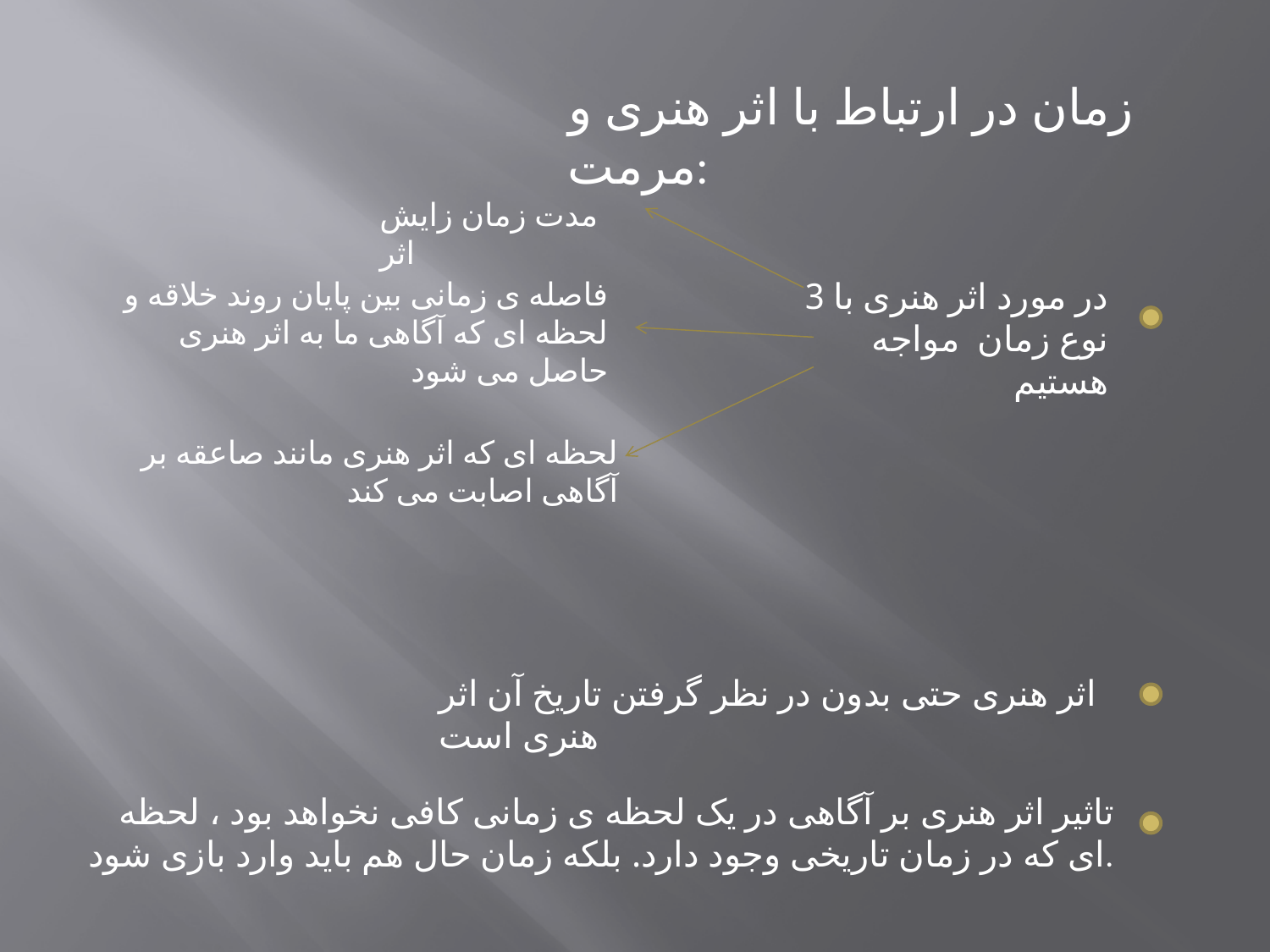

زمان در ارتباط با اثر هنری و مرمت:
مدت زمان زایش اثر
فاصله ی زمانی بین پایان روند خلاقه و لحظه ای که آگاهی ما به اثر هنری حاصل می شود
در مورد اثر هنری با 3 نوع زمان  مواجه هستیم

لحظه ای که اثر هنری مانند صاعقه بر آگاهی اصابت می کند
اثر هنری حتی بدون در نظر گرفتن تاریخ آن اثر هنری است

تاثیر اثر هنری بر آگاهی در یک لحظه ی زمانی کافی نخواهد بود ، لحظه ای که در زمان تاریخی وجود دارد. بلکه زمان حال هم باید وارد بازی شود.